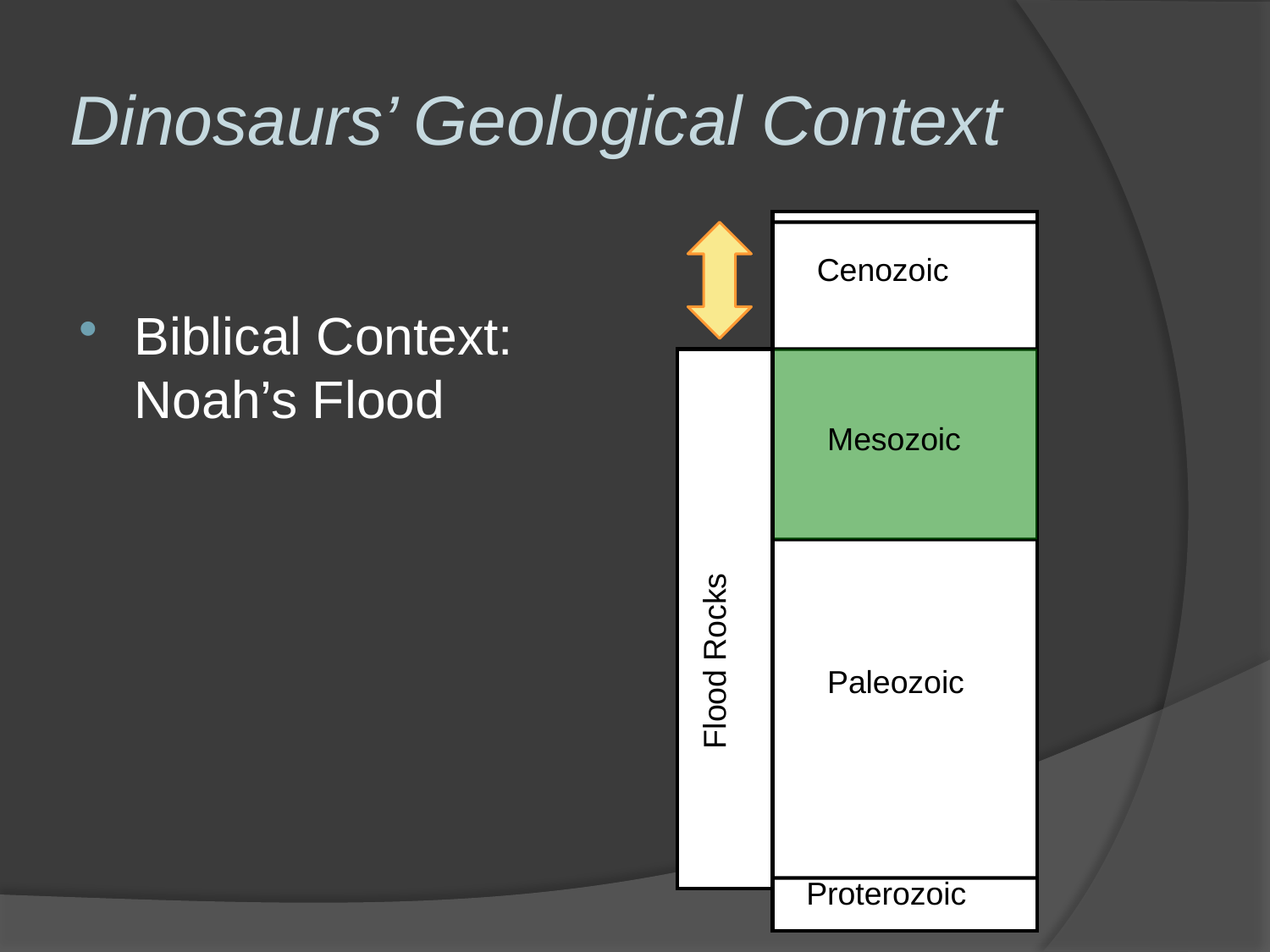

# Dinosaurs’ Geological Context

Cenozoic

Mesozoic

Paleozoic
Proterozoic

Flood Rocks

Biblical Context: Noah’s Flood